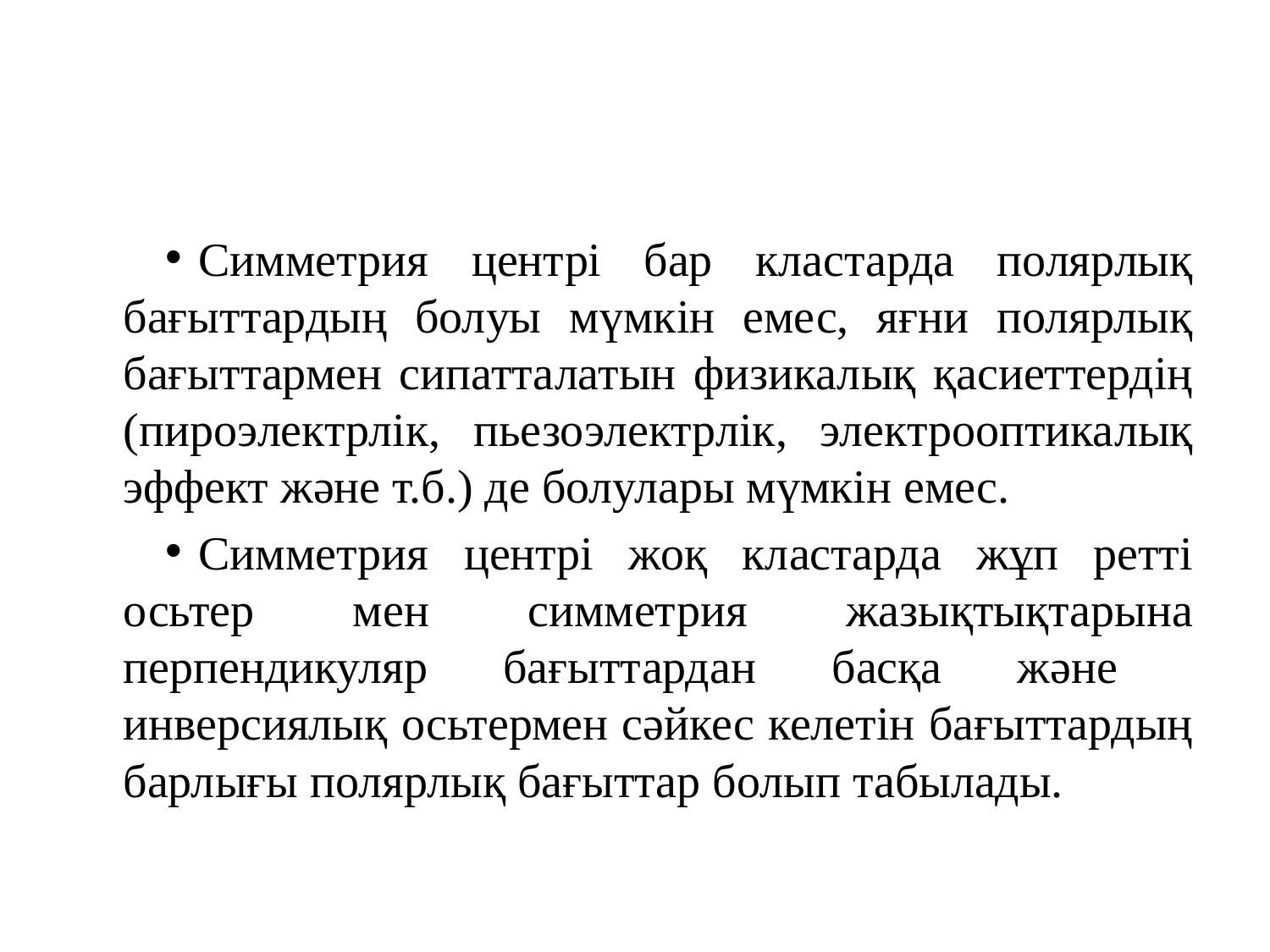

Симметрия центрі бар кластарда полярлық бағыттардың болуы мүмкін емес, яғни полярлық бағыттармен сипатталатын физикалық қасиеттердің (пироэлектрлік, пьезоэлектрлік, электрооптикалық эффект және т.б.) де болулары мүмкін емес.
Симметрия центрі жоқ кластарда жұп ретті осьтер мен симметрия жазықтықтарына перпендикуляр бағыттардан басқа және  инверсиялық осьтермен сәйкес келетін бағыттардың барлығы полярлық бағыттар болып табылады.